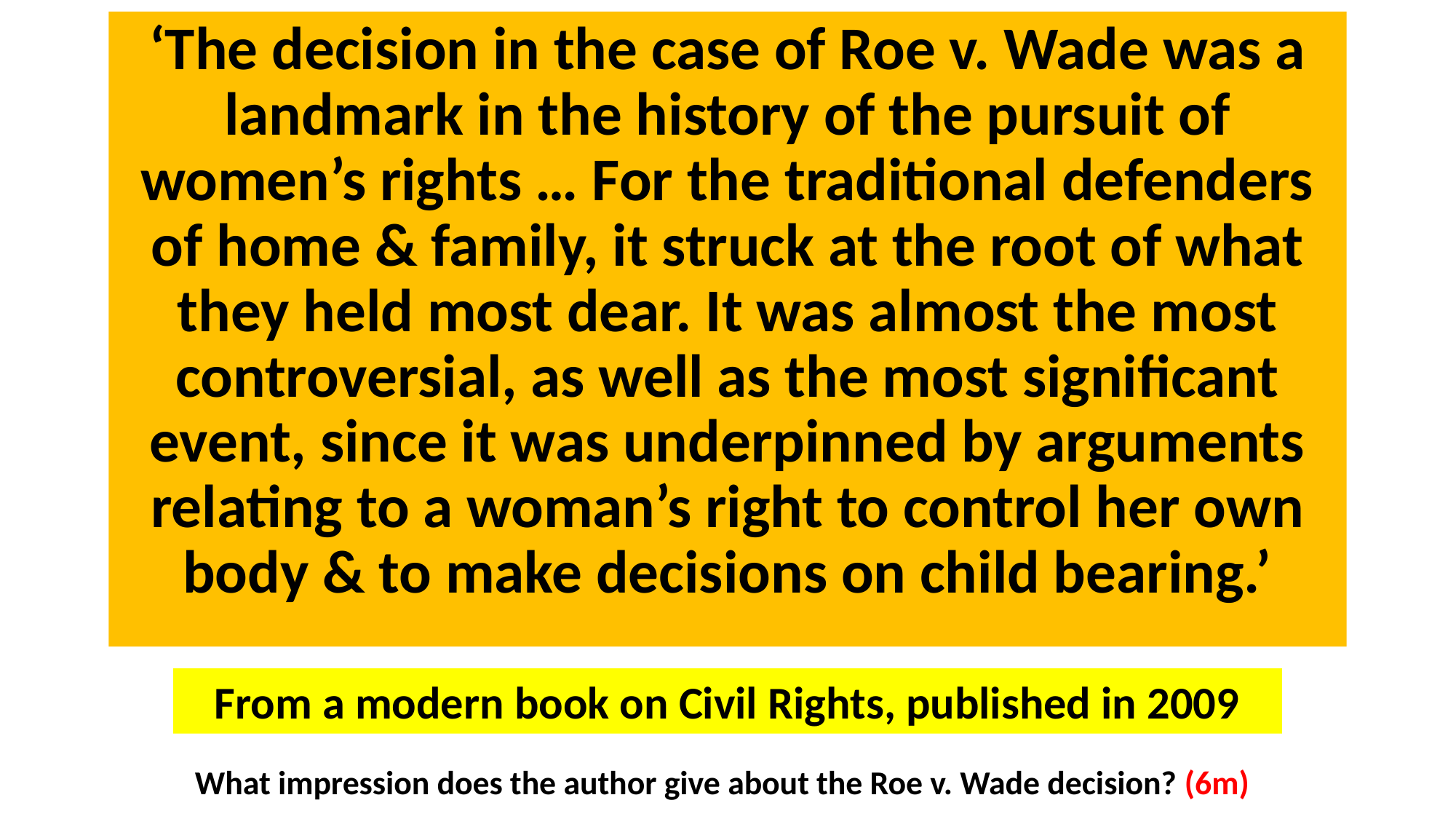

‘The decision in the case of Roe v. Wade was a landmark in the history of the pursuit of women’s rights … For the traditional defenders of home & family, it struck at the root of what they held most dear. It was almost the most controversial, as well as the most significant event, since it was underpinned by arguments relating to a woman’s right to control her own body & to make decisions on child bearing.’
From a modern book on Civil Rights, published in 2009
What impression does the author give about the Roe v. Wade decision? (6m)